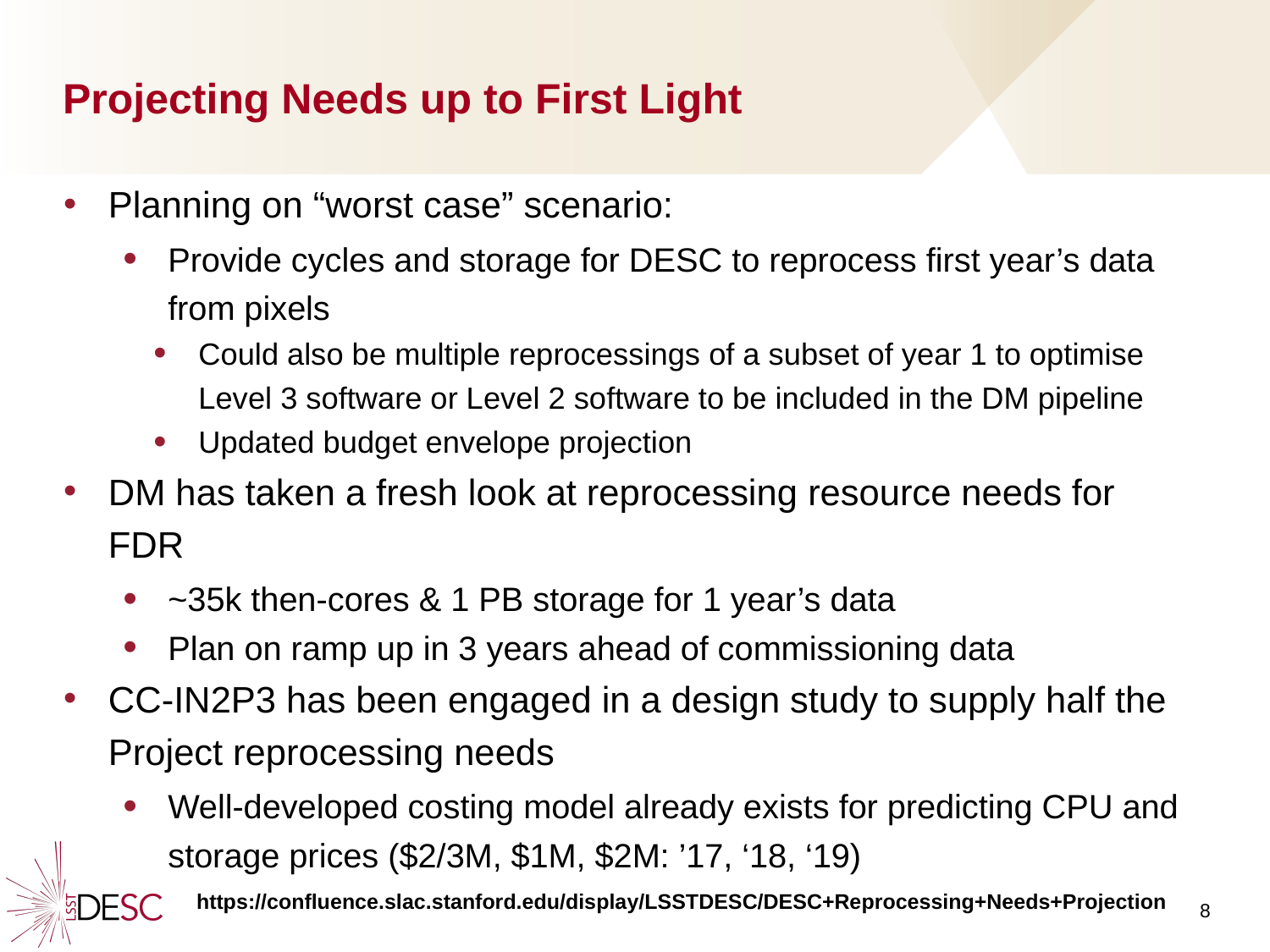

# Projecting Needs up to First Light
Planning on “worst case” scenario:
Provide cycles and storage for DESC to reprocess first year’s data from pixels
Could also be multiple reprocessings of a subset of year 1 to optimise Level 3 software or Level 2 software to be included in the DM pipeline
Updated budget envelope projection
DM has taken a fresh look at reprocessing resource needs for FDR
~35k then-cores & 1 PB storage for 1 year’s data
Plan on ramp up in 3 years ahead of commissioning data
CC-IN2P3 has been engaged in a design study to supply half the Project reprocessing needs
Well-developed costing model already exists for predicting CPU and storage prices ($2/3M, $1M, $2M: ’17, ‘18, ‘19)
8
https://confluence.slac.stanford.edu/display/LSSTDESC/DESC+Reprocessing+Needs+Projection